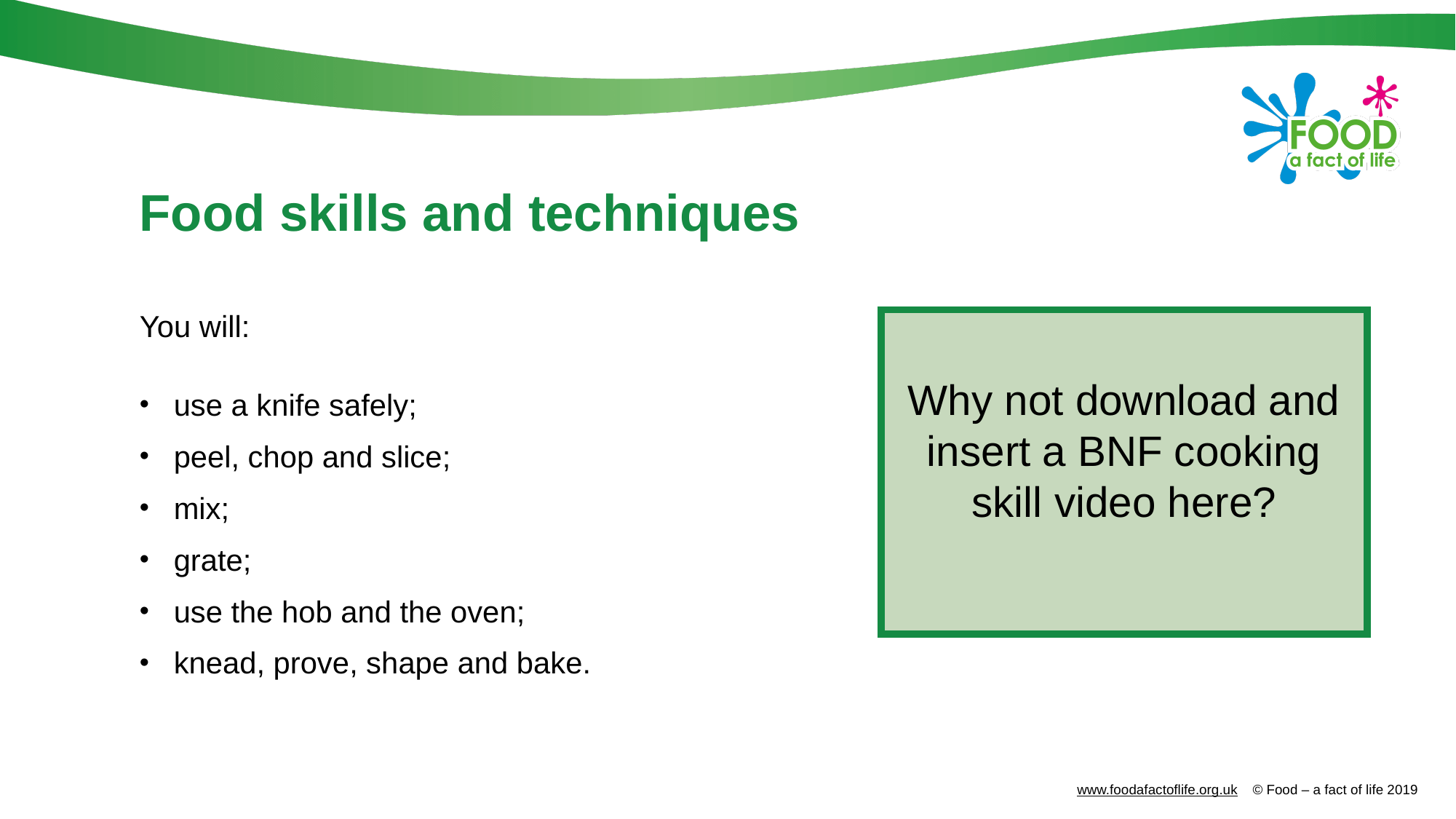

# Food skills and techniques
You will:

use a knife safely;
peel, chop and slice;
mix;
grate;
use the hob and the oven;
knead, prove, shape and bake.

Why not download and insert a BNF cooking skill video here?